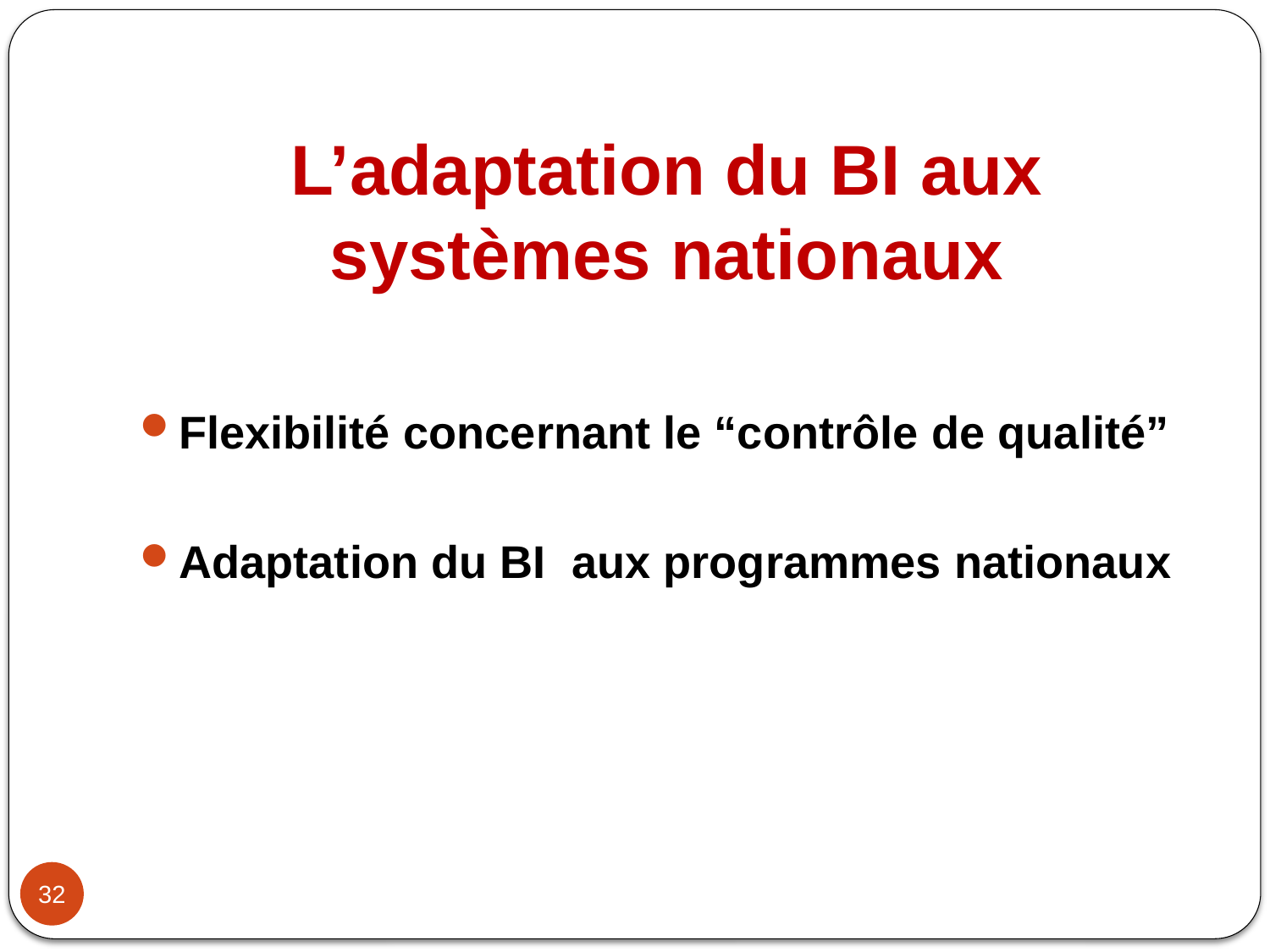

# L’adaptation du BI aux systèmes nationaux

Flexibilité concernant le “contrôle de qualité”

Adaptation du BI  aux programmes nationaux
32